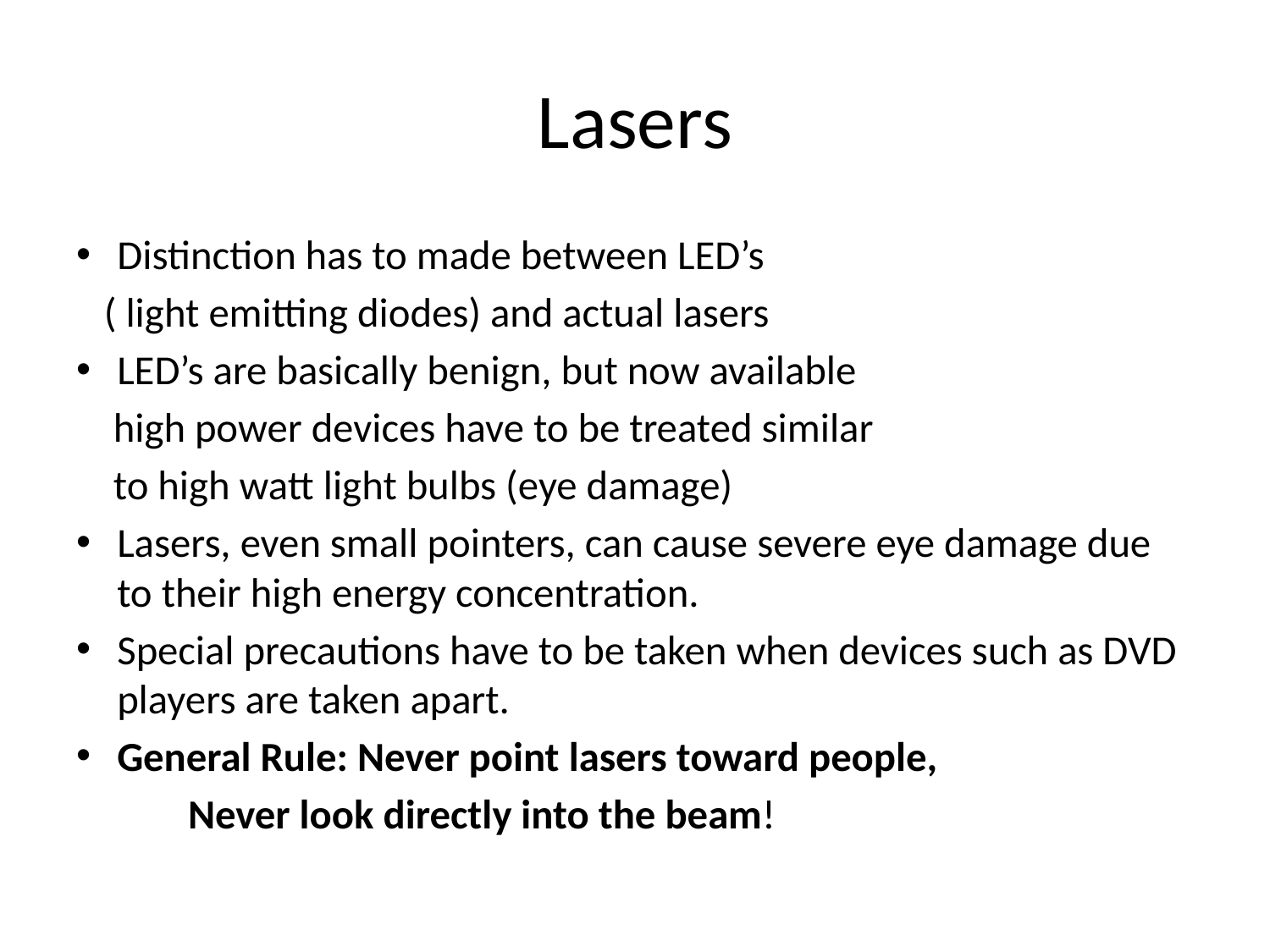

# Lasers
Distinction has to made between LED’s
   ( light emitting diodes) and actual lasers
LED’s are basically benign, but now available
    high power devices have to be treated similar
    to high watt light bulbs (eye damage)
Lasers, even small pointers, can cause severe eye damage due to their high energy concentration.
Special precautions have to be taken when devices such as DVD players are taken apart.
General Rule: Never point lasers toward people,
            Never look directly into the beam!